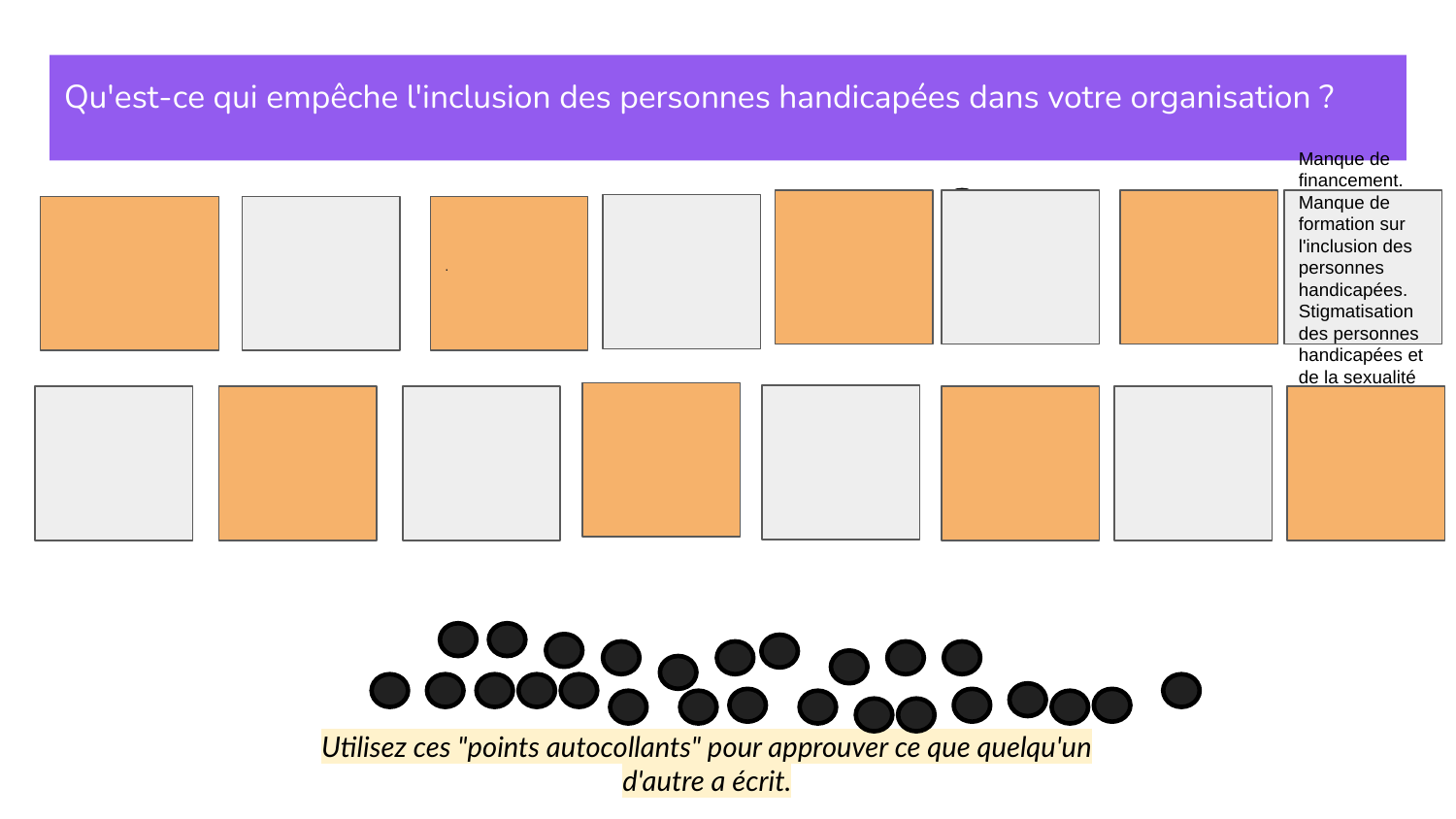

Qu'est-ce qui empêche l'inclusion des personnes handicapées dans votre organisation ?

Manque de financement. Manque de formation sur l'inclusion des personnes handicapées.
Stigmatisation des personnes handicapées et de la sexualité

.

Utilisez ces "points autocollants" pour approuver ce que quelqu'un d'autre a écrit.